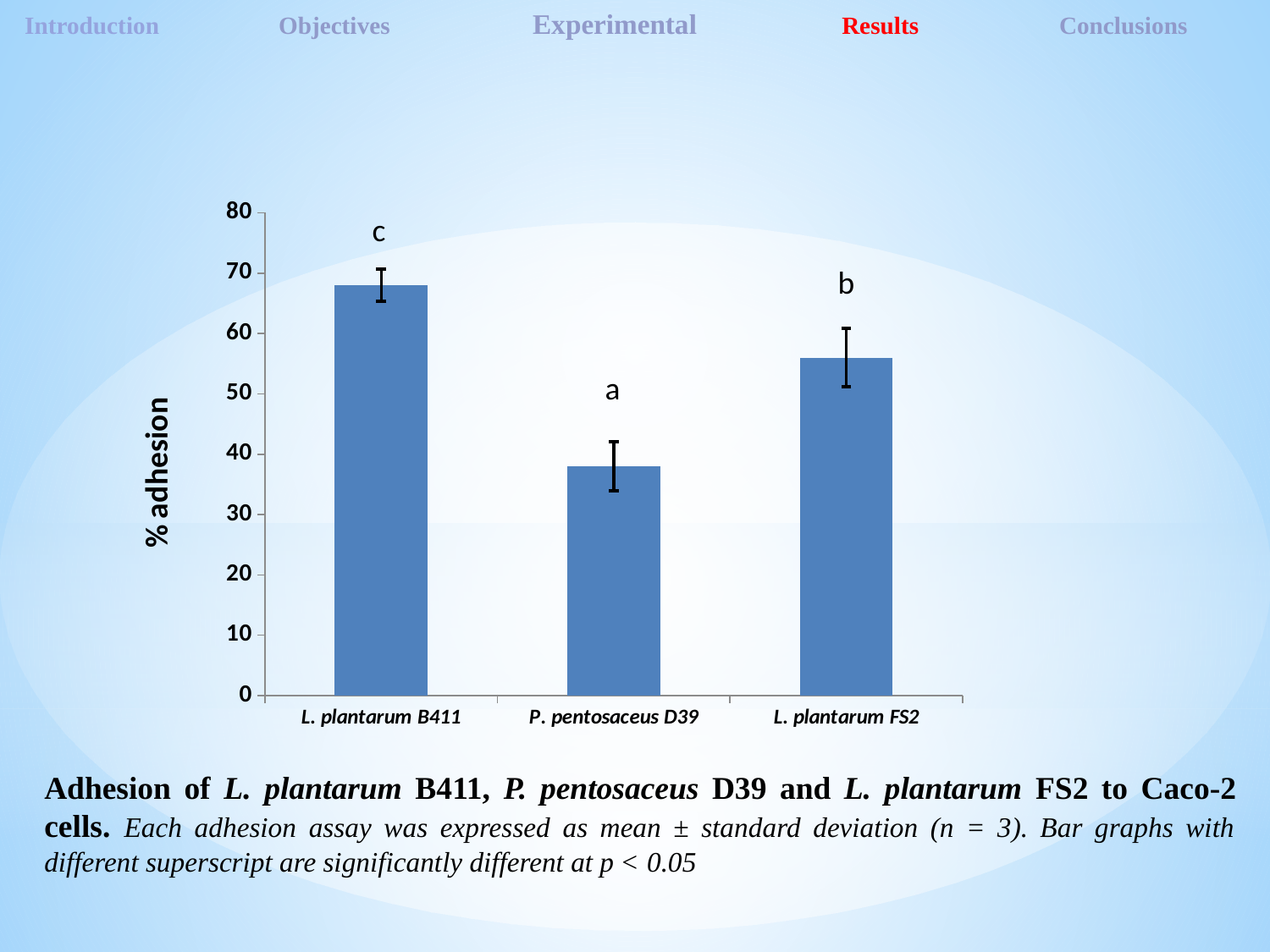

Introduction 	  Objectives              	  Experimental	           Results          	     Conclusions

### Chart

| Category | adhension  |
|---|---|
| L. plantarum B411 | 68.0 |
| P. pentosaceus D39 | 38.0 |
| L. plantarum FS2 | 56.0 |
Adhesion of L. plantarum B411, P. pentosaceus D39 and L. plantarum FS2 to Caco-2 cells. Each adhesion assay was expressed as mean ± standard deviation (n = 3). Bar graphs with different superscript are significantly different at p ˂ 0.05